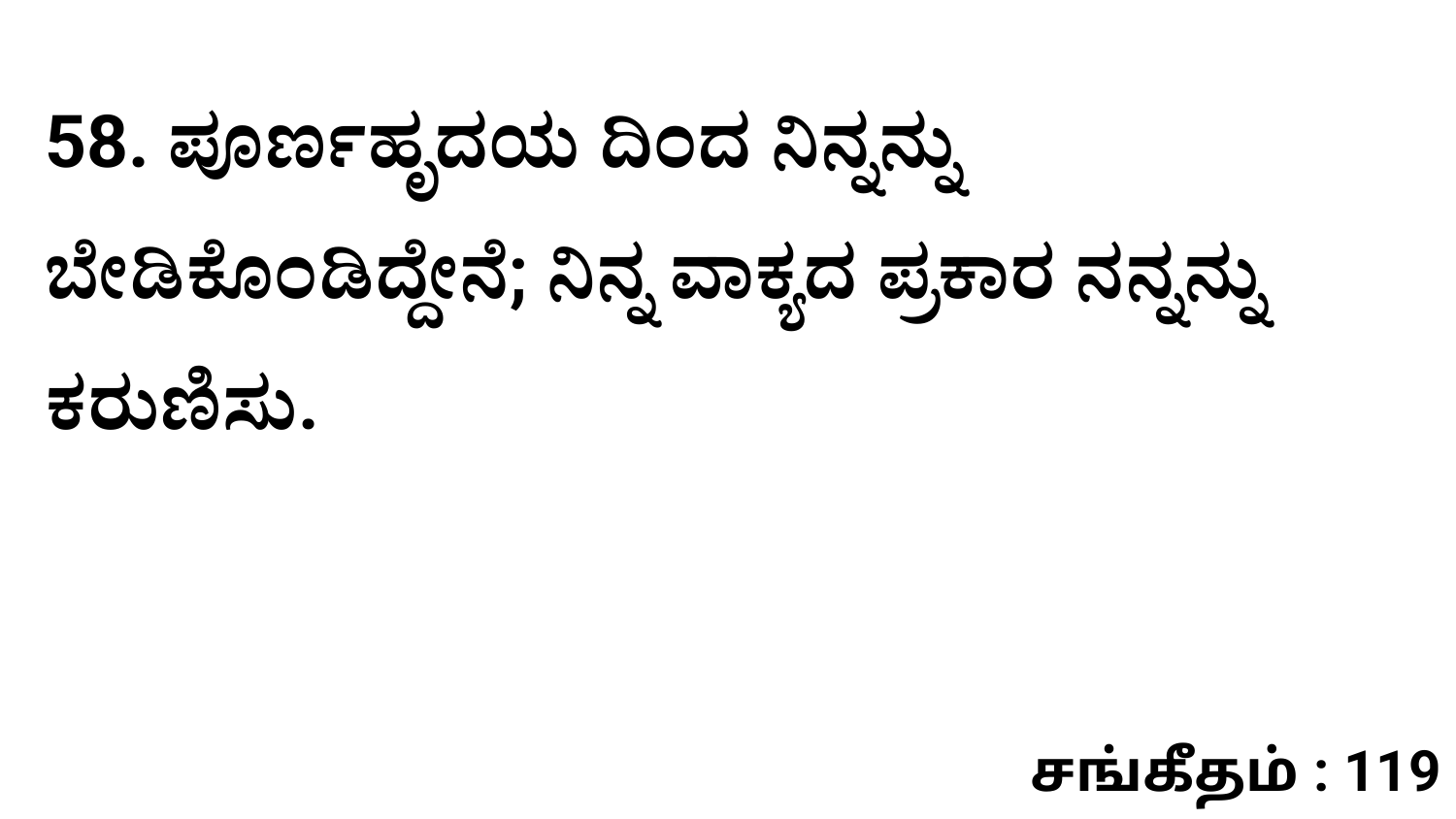

58. ಪೂರ್ಣಹೃದಯ ದಿಂದ ನಿನ್ನನ್ನು ಬೇಡಿಕೊಂಡಿದ್ದೇನೆ; ನಿನ್ನ ವಾಕ್ಯದ ಪ್ರಕಾರ ನನ್ನನ್ನು ಕರುಣಿಸು.
சங்கீதம் : 119